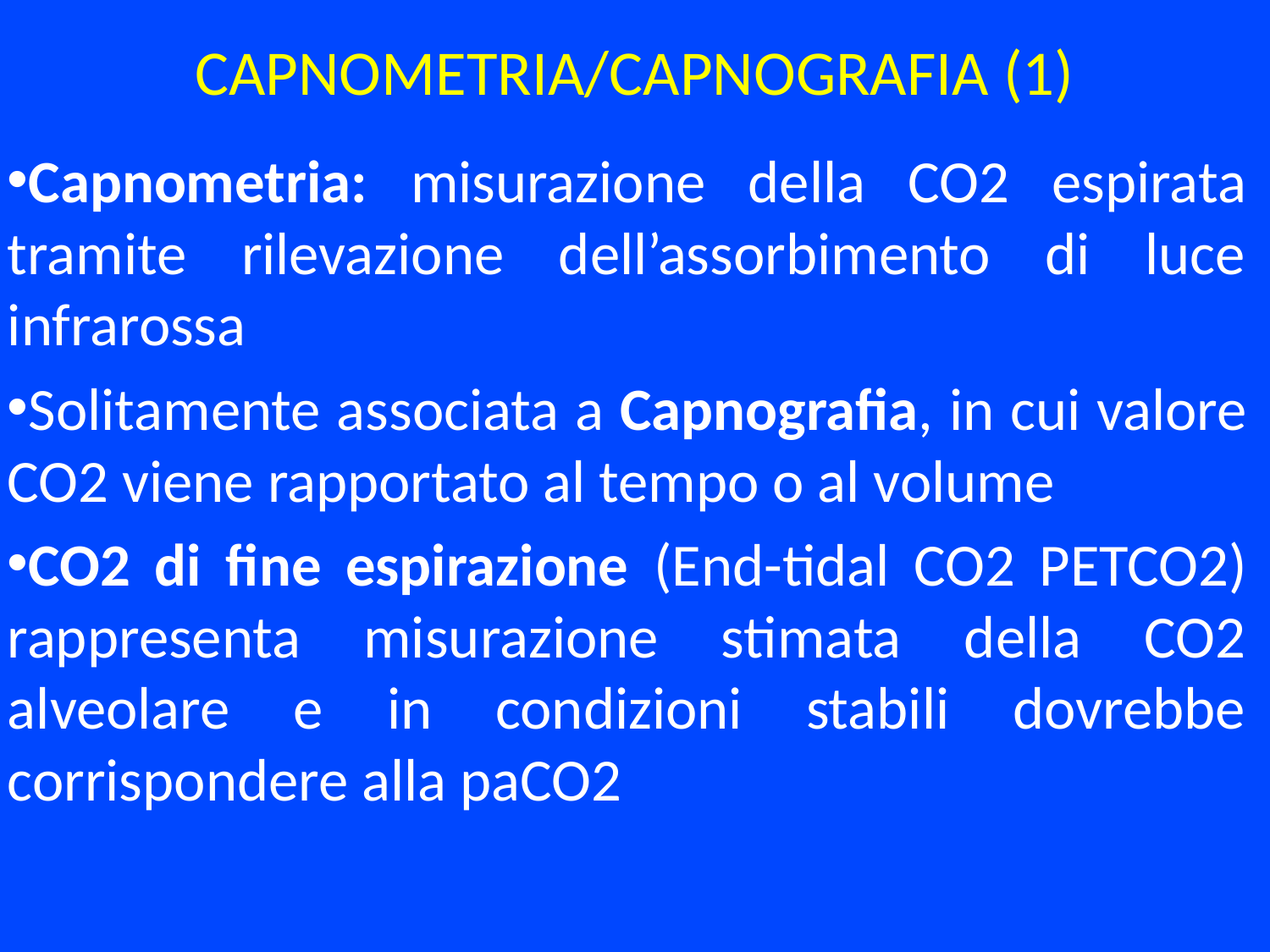

# CAPNOMETRIA/CAPNOGRAFIA (1)
Capnometria: misurazione della CO2 espirata tramite rilevazione dell’assorbimento di luce infrarossa
Solitamente associata a Capnografia, in cui valore CO2 viene rapportato al tempo o al volume
CO2 di fine espirazione (End-tidal CO2 PETCO2) rappresenta misurazione stimata della CO2 alveolare e in condizioni stabili dovrebbe corrispondere alla paCO2